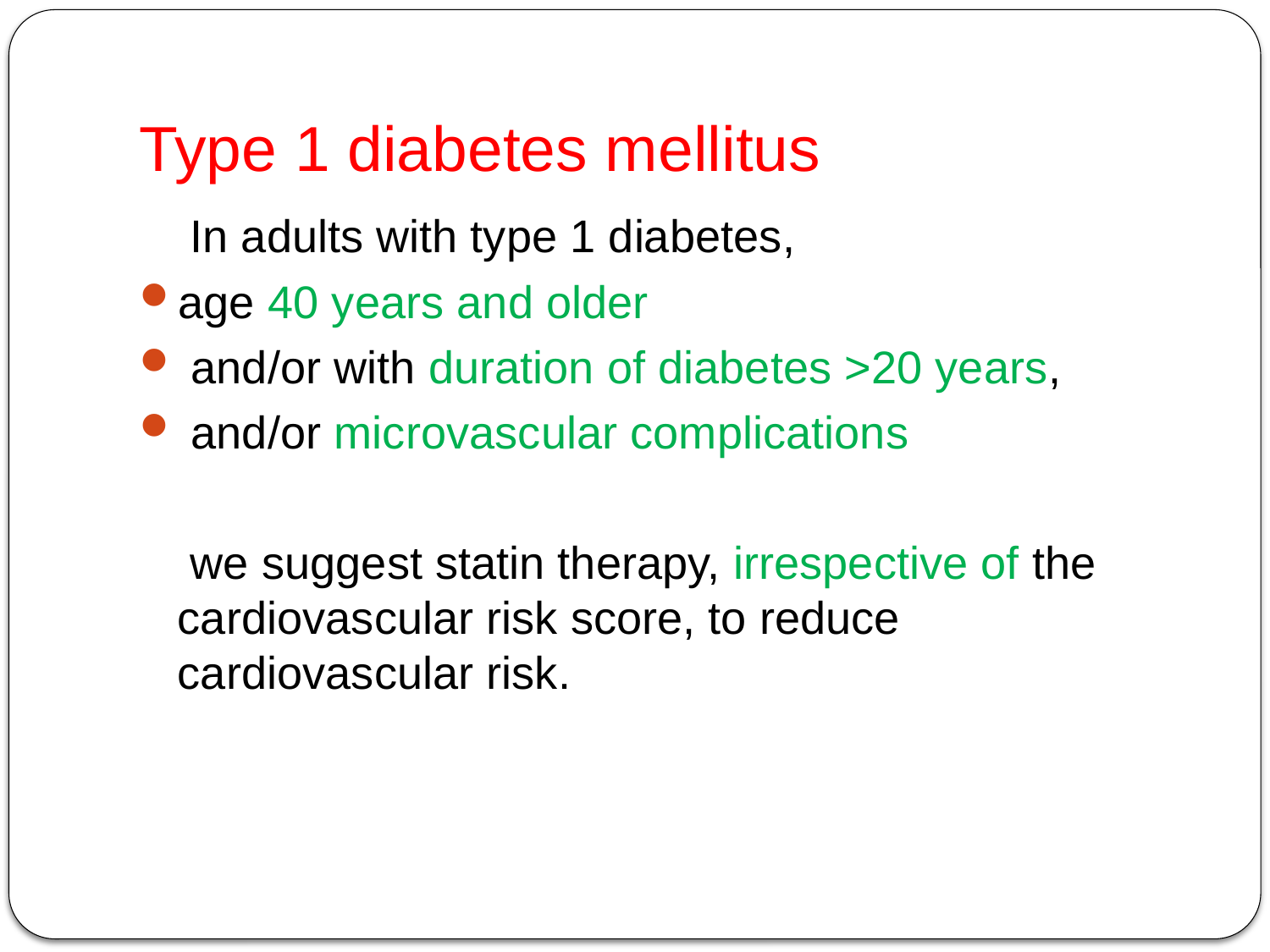

# Type 1 diabetes mellitus
    In adults with type 1 diabetes,
age 40 years and older
 and/or with duration of diabetes >20 years,
 and/or microvascular complications

    we suggest statin therapy, irrespective of the cardiovascular risk score, to reduce cardiovascular risk.